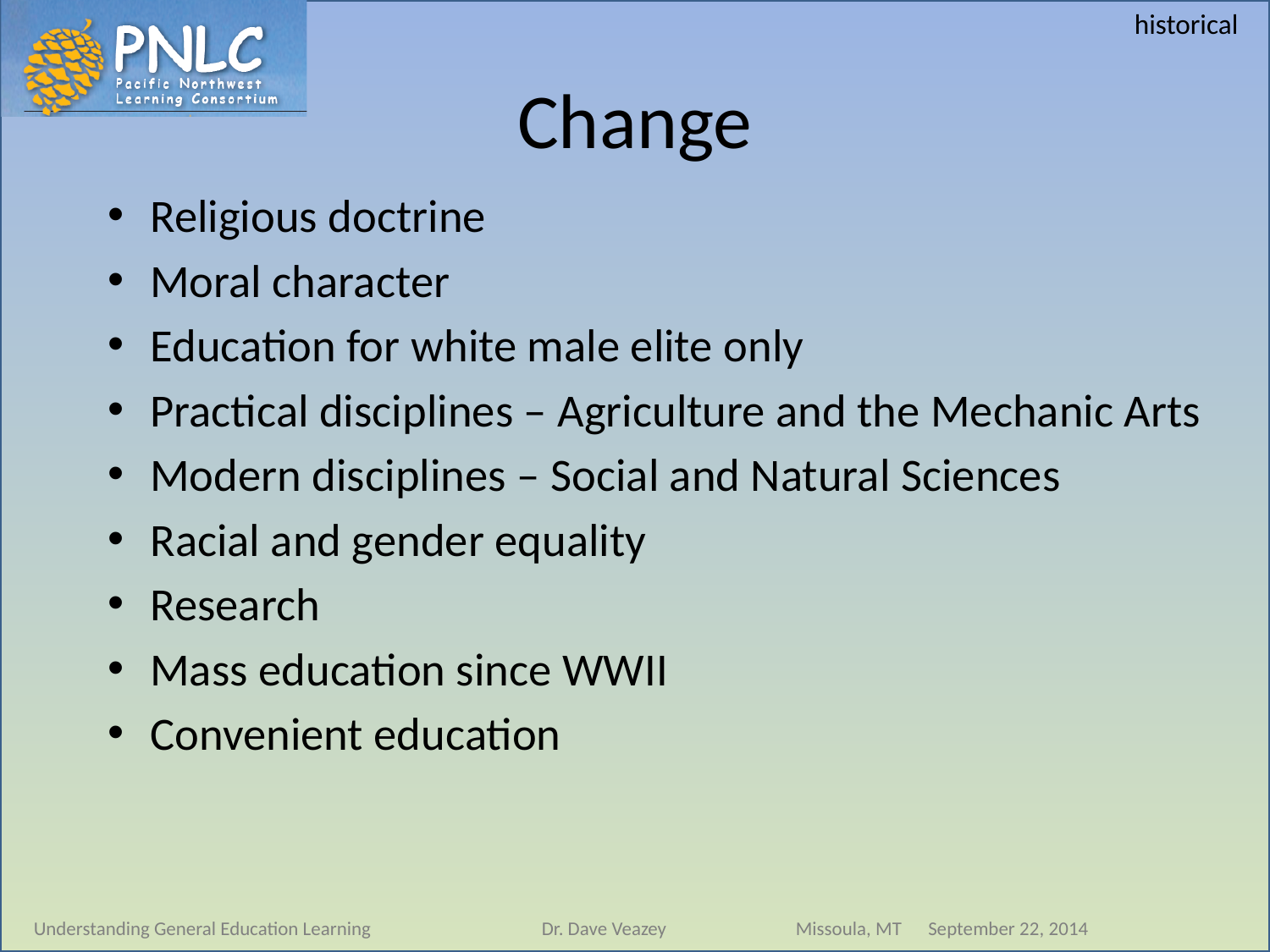

historical
# Change
Religious doctrine
Moral character
Education for white male elite only
Practical disciplines – Agriculture and the Mechanic Arts
Modern disciplines – Social and Natural Sciences
Racial and gender equality
Research
Mass education since WWII
Convenient education